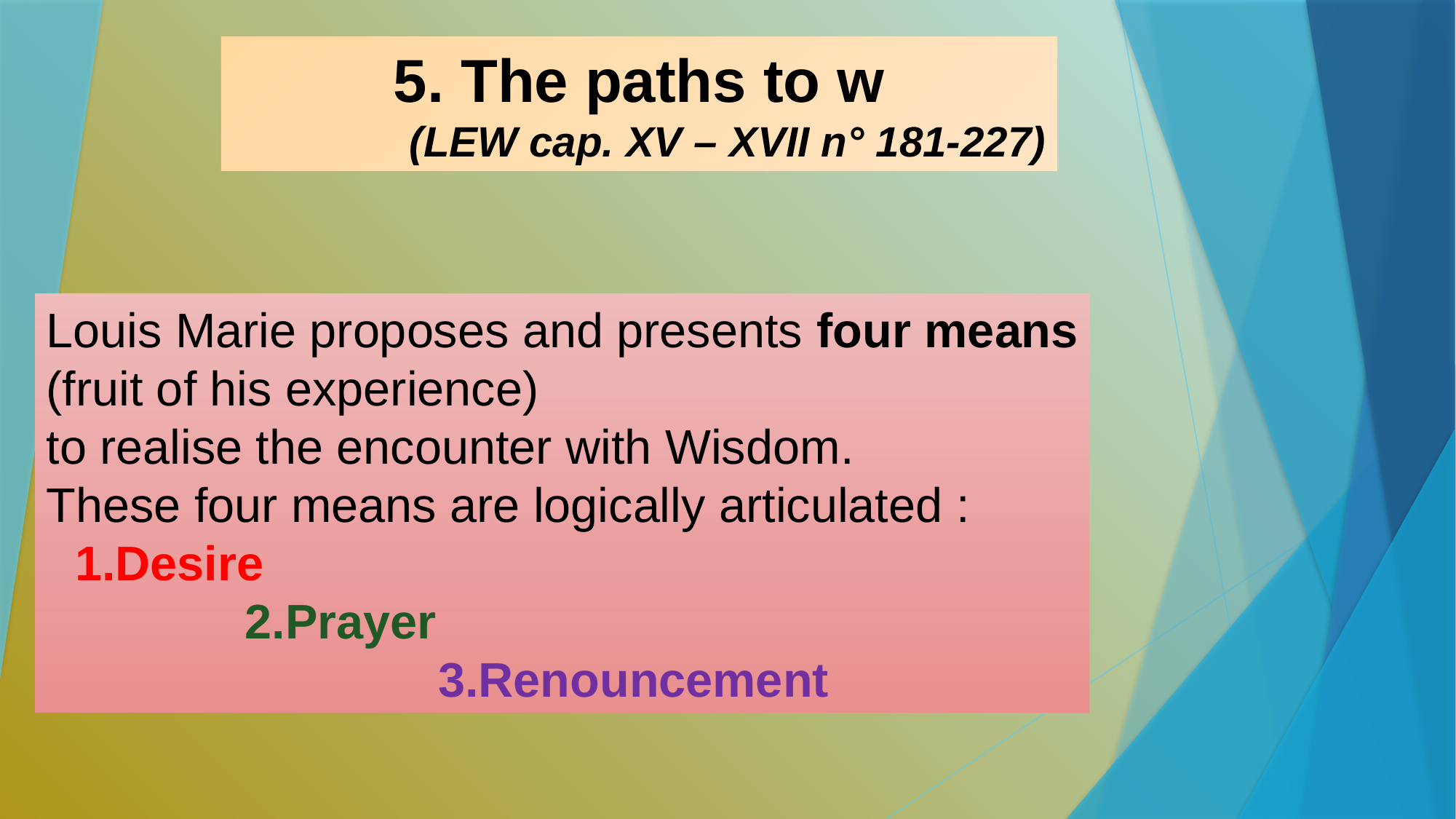

5. The paths to w
               (LEW cap. XV – XVII n° 181-227)
Louis Marie proposes and presents four means
(fruit of his experience)
to realise the encounter with Wisdom.
These four means are logically articulated :
Desire
Prayer
Renouncement